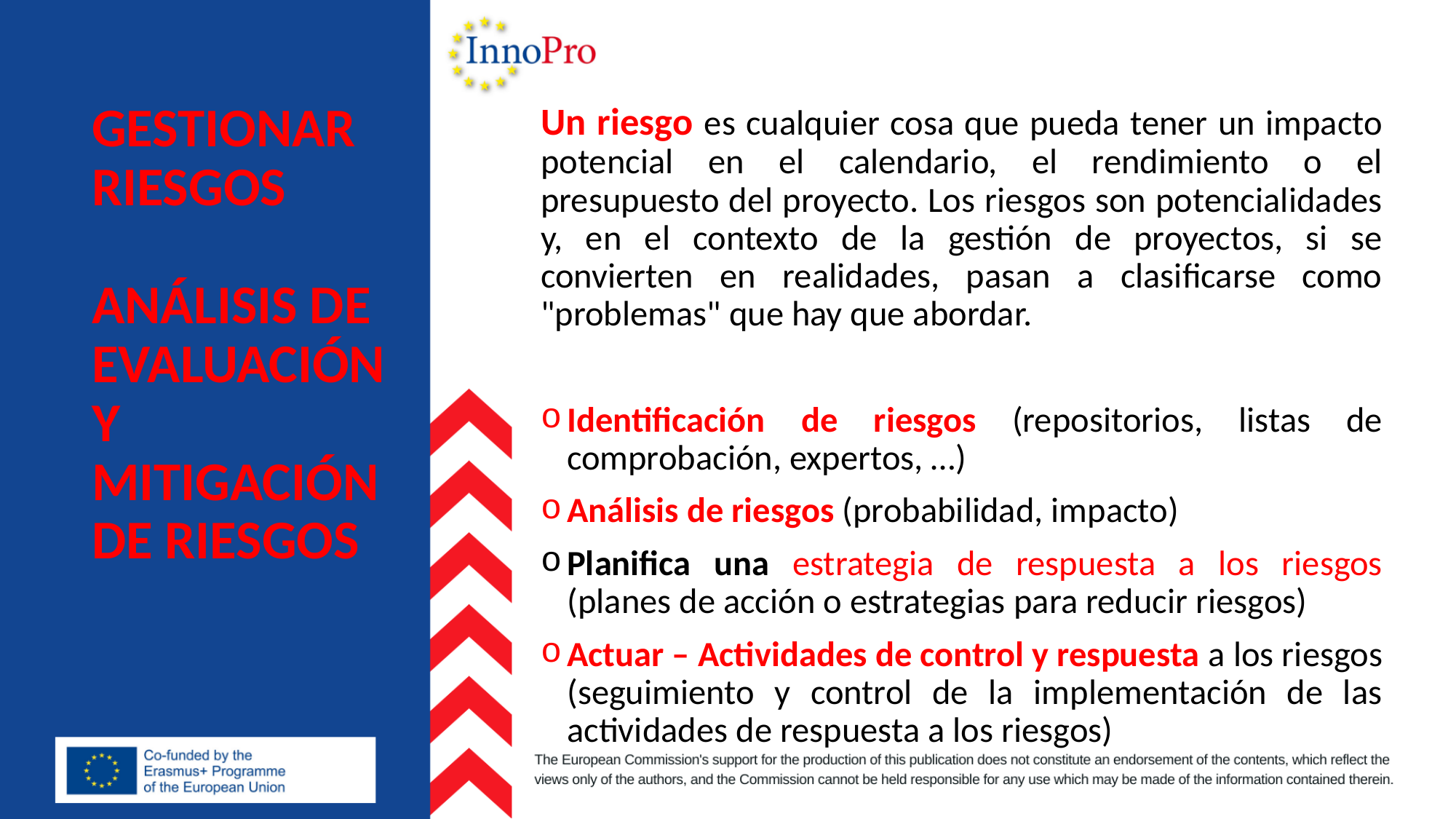

Un riesgo es cualquier cosa que pueda tener un impacto potencial en el calendario, el rendimiento o el presupuesto del proyecto. Los riesgos son potencialidades y, en el contexto de la gestión de proyectos, si se convierten en realidades, pasan a clasificarse como "problemas" que hay que abordar.

Identificación de riesgos (repositorios, listas de comprobación, expertos, …)
Análisis de riesgos (probabilidad, impacto)
Planifica una estrategia de respuesta a los riesgos (planes de acción o estrategias para reducir riesgos)
Actuar – Actividades de control y respuesta a los riesgos (seguimiento y control de la implementación de las actividades de respuesta a los riesgos)
# GESTIONAR RIESGOS ANÁLISIS DE EVALUACIÓN Y MITIGACIÓN DE RIESGOS